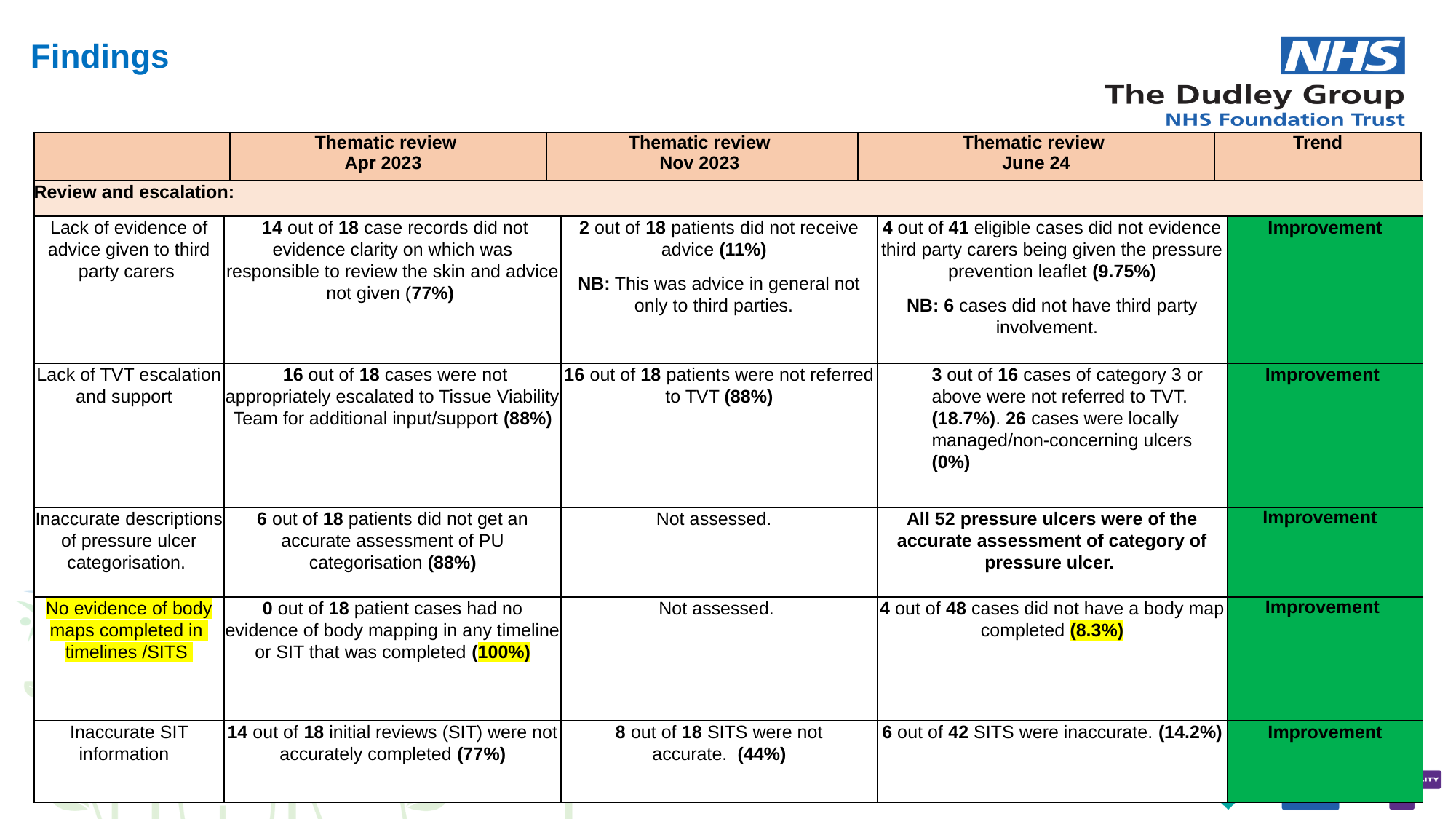

# Findings
|  | Thematic review Apr 2023 | Thematic review Nov 2023 | Thematic review June 24 | Trend |
| --- | --- | --- | --- | --- |
| Review and escalation: |  |  |  |  |
| --- | --- | --- | --- | --- |
| Lack of evidence of advice given to third party carers | 14 out of 18 case records did not evidence clarity on which was responsible to review the skin and advice not given (77%) | 2 out of 18 patients did not receive advice (11%)   NB: This was advice in general not only to third parties. | 4 out of 41 eligible cases did not evidence third party carers being given the pressure prevention leaflet (9.75%) NB: 6 cases did not have third party involvement. | Improvement |
| Lack of TVT escalation and support | 16 out of 18 cases were not appropriately escalated to Tissue Viability Team for additional input/support (88%) | 16 out of 18 patients were not referred to TVT (88%) | 3 out of 16 cases of category 3 or above were not referred to TVT. (18.7%). 26 cases were locally managed/non-concerning ulcers (0%) | Improvement |
| Inaccurate descriptions of pressure ulcer categorisation. | 6 out of 18 patients did not get an accurate assessment of PU categorisation (88%) | Not assessed. | All 52 pressure ulcers were of the accurate assessment of category of pressure ulcer. | Improvement |
| No evidence of body maps completed in timelines /SITS | 0 out of 18 patient cases had no evidence of body mapping in any timeline or SIT that was completed (100%) | Not assessed. | 4 out of 48 cases did not have a body map completed (8.3%) | Improvement |
| Inaccurate SIT information | 14 out of 18 initial reviews (SIT) were not accurately completed (77%) | 8 out of 18 SITS were not accurate.  (44%) | 6 out of 42 SITS were inaccurate. (14.2%) | Improvement |